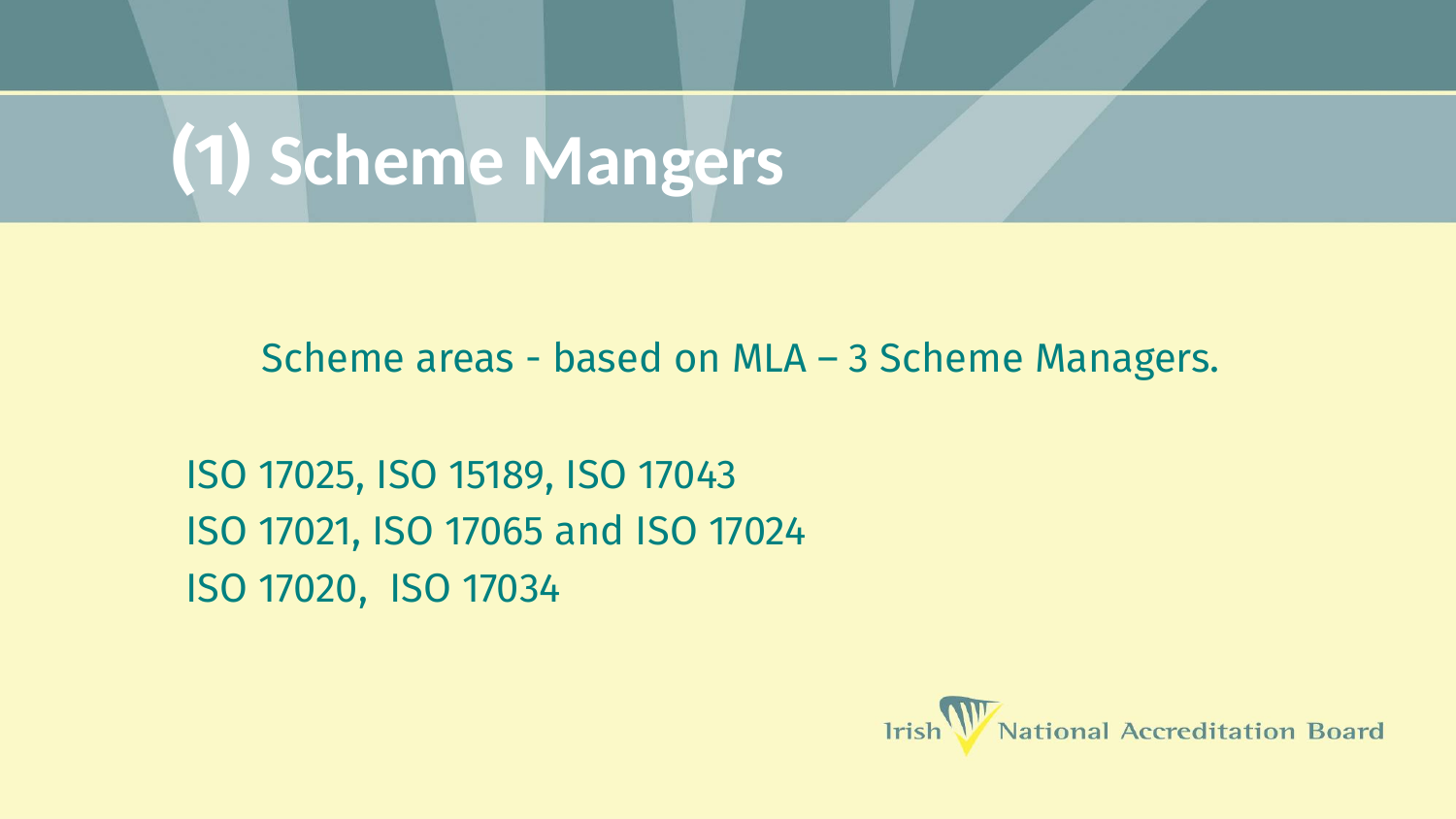

# (1) Scheme Mangers

    Scheme areas - based on MLA – 3 Scheme Managers.

	ISO 17025, ISO 15189, ISO 17043
	ISO 17021, ISO 17065 and ISO 17024
	ISO 17020,  ISO 17034